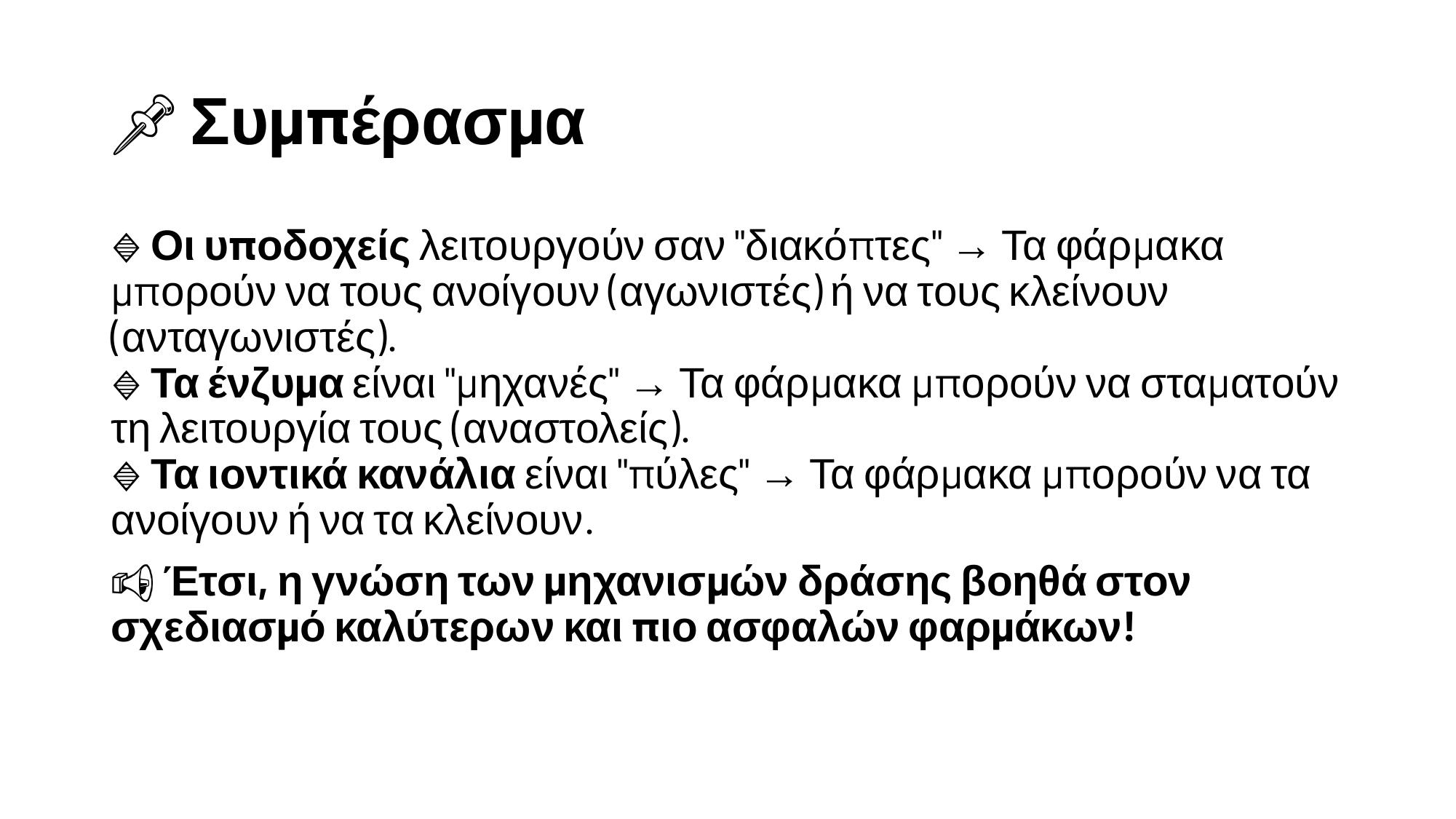

# 📌 Συμπέρασμα
🔹 Οι υποδοχείς λειτουργούν σαν "διακόπτες" → Τα φάρμακα μπορούν να τους ανοίγουν (αγωνιστές) ή να τους κλείνουν (ανταγωνιστές).
🔹 Τα ένζυμα είναι "μηχανές" → Τα φάρμακα μπορούν να σταματούν τη λειτουργία τους (αναστολείς).
🔹 Τα ιοντικά κανάλια είναι "πύλες" → Τα φάρμακα μπορούν να τα ανοίγουν ή να τα κλείνουν.
📢 Έτσι, η γνώση των μηχανισμών δράσης βοηθά στον σχεδιασμό καλύτερων και πιο ασφαλών φαρμάκων!